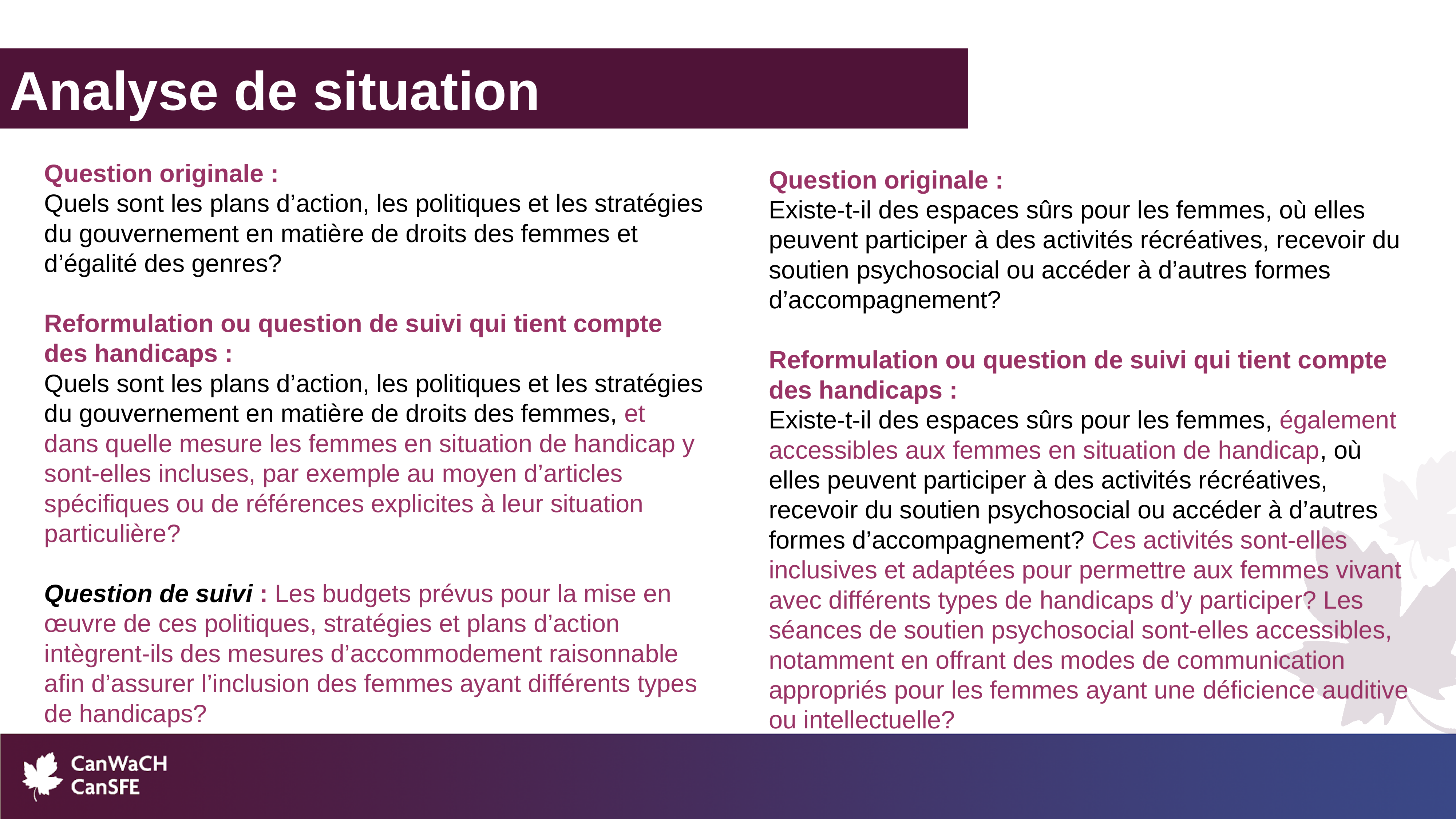

Analyse de situation
Question originale :
Quels sont les plans d’action, les politiques et les stratégies du gouvernement en matière de droits des femmes et d’égalité des genres?

Reformulation ou question de suivi qui tient compte des handicaps :
Quels sont les plans d’action, les politiques et les stratégies du gouvernement en matière de droits des femmes, et dans quelle mesure les femmes en situation de handicap y sont-elles incluses, par exemple au moyen d’articles spécifiques ou de références explicites à leur situation particulière?

Question de suivi : Les budgets prévus pour la mise en œuvre de ces politiques, stratégies et plans d’action intègrent-ils des mesures d’accommodement raisonnable afin d’assurer l’inclusion des femmes ayant différents types de handicaps?

Question originale :
Existe-t-il des espaces sûrs pour les femmes, où elles peuvent participer à des activités récréatives, recevoir du soutien psychosocial ou accéder à d’autres formes d’accompagnement?

Reformulation ou question de suivi qui tient compte des handicaps :
Existe-t-il des espaces sûrs pour les femmes, également accessibles aux femmes en situation de handicap, où elles peuvent participer à des activités récréatives, recevoir du soutien psychosocial ou accéder à d’autres formes d’accompagnement? Ces activités sont-elles inclusives et adaptées pour permettre aux femmes vivant avec différents types de handicaps d’y participer? Les séances de soutien psychosocial sont-elles accessibles, notamment en offrant des modes de communication appropriés pour les femmes ayant une déficience auditive ou intellectuelle?